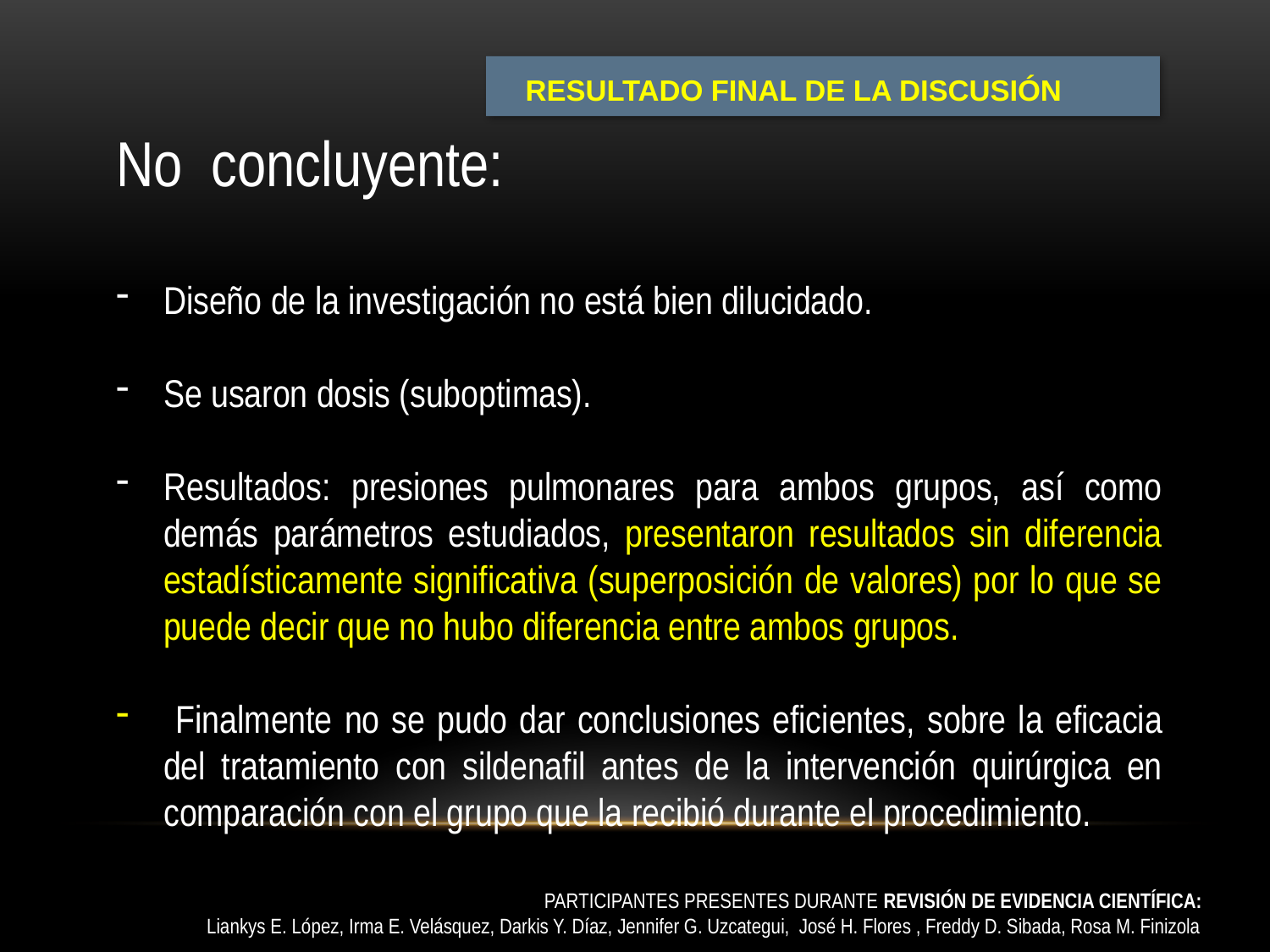

RESULTADO FINAL DE LA DISCUSIÓN
No  concluyente:

Diseño de la investigación no está bien dilucidado.

Se usaron dosis (suboptimas).

Resultados: presiones pulmonares para ambos grupos, así como demás parámetros estudiados, presentaron resultados sin diferencia estadísticamente significativa (superposición de valores) por lo que se puede decir que no hubo diferencia entre ambos grupos.

 Finalmente no se pudo dar conclusiones eficientes, sobre la eficacia del tratamiento con sildenafil antes de la intervención quirúrgica en comparación con el grupo que la recibió durante el procedimiento.

PARTICIPANTES PRESENTES DURANTE REVISIÓN DE EVIDENCIA CIENTÍFICA:
Liankys E. López, Irma E. Velásquez, Darkis Y. Díaz, Jennifer G. Uzcategui,  José H. Flores , Freddy D. Sibada, Rosa M. Finizola